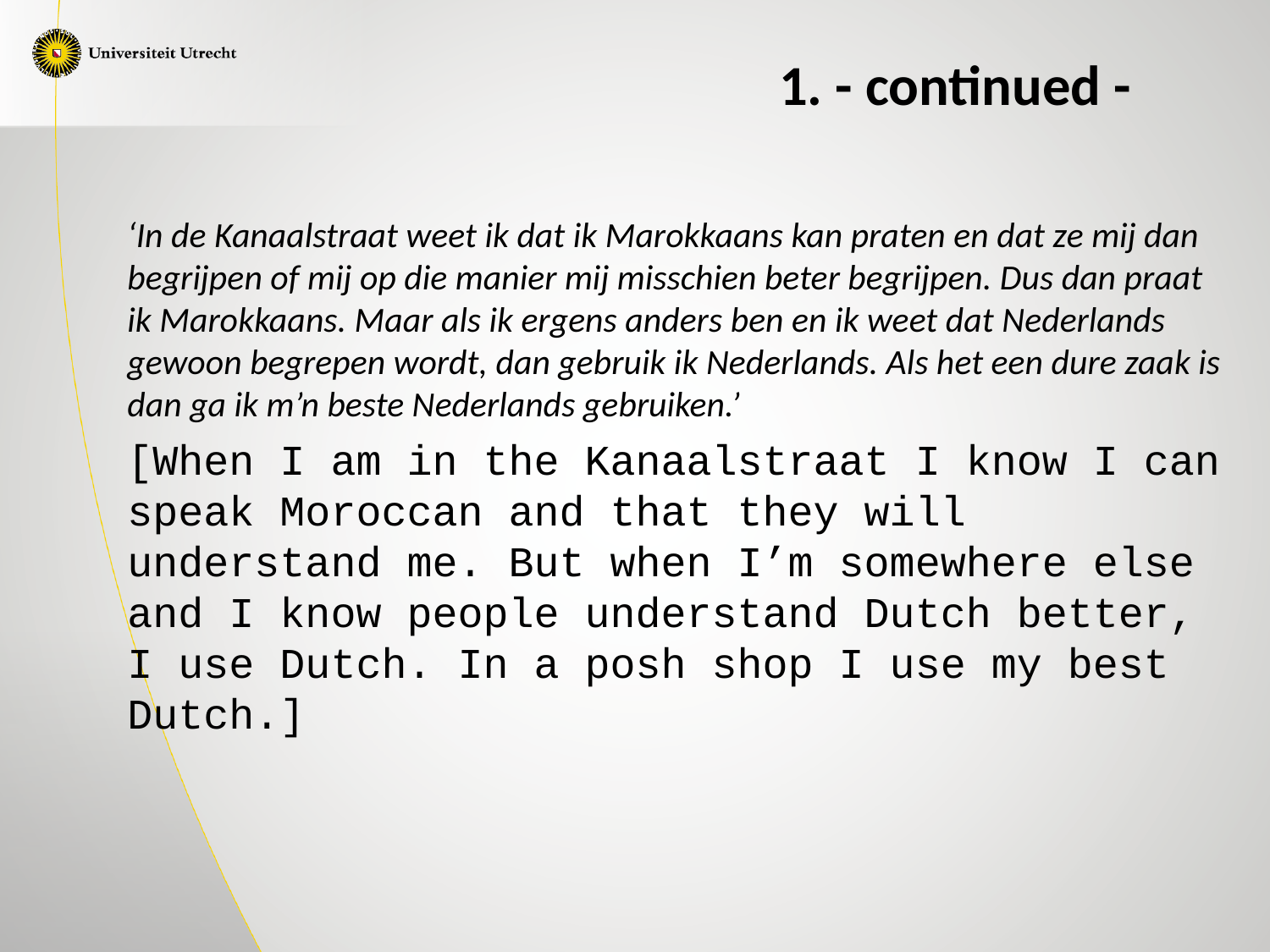

# 1. - continued -
‘In de Kanaalstraat weet ik dat ik Marokkaans kan praten en dat ze mij dan begrijpen of mij op die manier mij misschien beter begrijpen. Dus dan praat ik Marokkaans. Maar als ik ergens anders ben en ik weet dat Nederlands gewoon begrepen wordt, dan gebruik ik Nederlands. Als het een dure zaak is dan ga ik m’n beste Nederlands gebruiken.’
[When I am in the Kanaalstraat I know I can speak Moroccan and that they will understand me. But when I’m somewhere else and I know people understand Dutch better, I use Dutch. In a posh shop I use my best Dutch.]